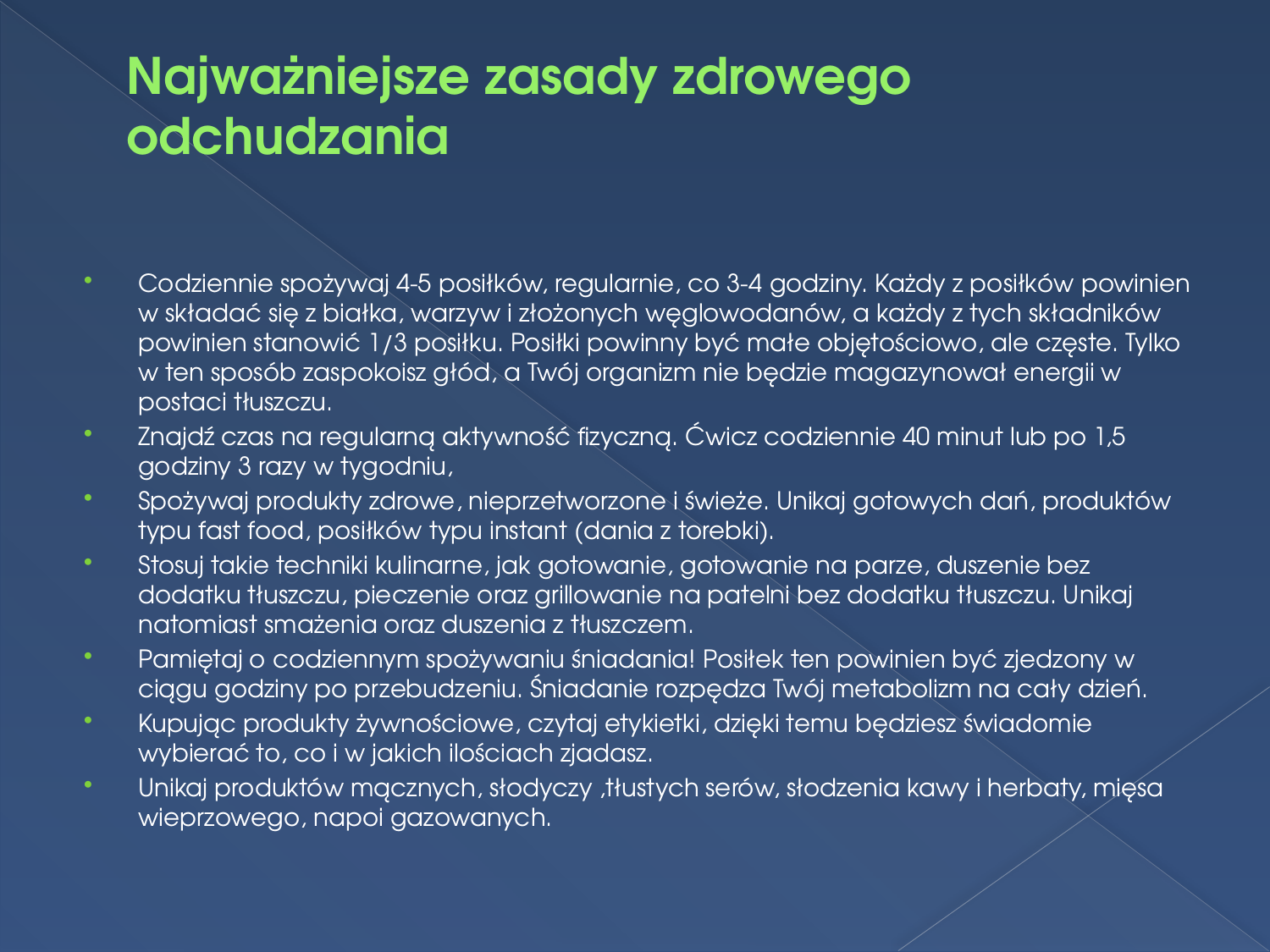

# Najważniejsze zasady zdrowego odchudzania
Codziennie spożywaj 4-5 posiłków, regularnie, co 3-4 godziny. Każdy z posiłków powinien w składać się z białka, warzyw i złożonych węglowodanów, a każdy z tych składników powinien stanowić 1/3 posiłku. Posiłki powinny być małe objętościowo, ale częste. Tylko w ten sposób zaspokoisz głód, a Twój organizm nie będzie magazynował energii w postaci tłuszczu.
Znajdź czas na regularną aktywność fizyczną. Ćwicz codziennie 40 minut lub po 1,5 godziny 3 razy w tygodniu,
Spożywaj produkty zdrowe, nieprzetworzone i świeże. Unikaj gotowych dań, produktów typu fast food, posiłków typu instant (dania z torebki).
Stosuj takie techniki kulinarne, jak gotowanie, gotowanie na parze, duszenie bez dodatku tłuszczu, pieczenie oraz grillowanie na patelni bez dodatku tłuszczu. Unikaj natomiast smażenia oraz duszenia z tłuszczem.
Pamiętaj o codziennym spożywaniu śniadania! Posiłek ten powinien być zjedzony w ciągu godziny po przebudzeniu. Śniadanie rozpędza Twój metabolizm na cały dzień.
Kupując produkty żywnościowe, czytaj etykietki, dzięki temu będziesz świadomie wybierać to, co i w jakich ilościach zjadasz.
Unikaj produktów mącznych, słodyczy ,tłustych serów, słodzenia kawy i herbaty, mięsa wieprzowego, napoi gazowanych.